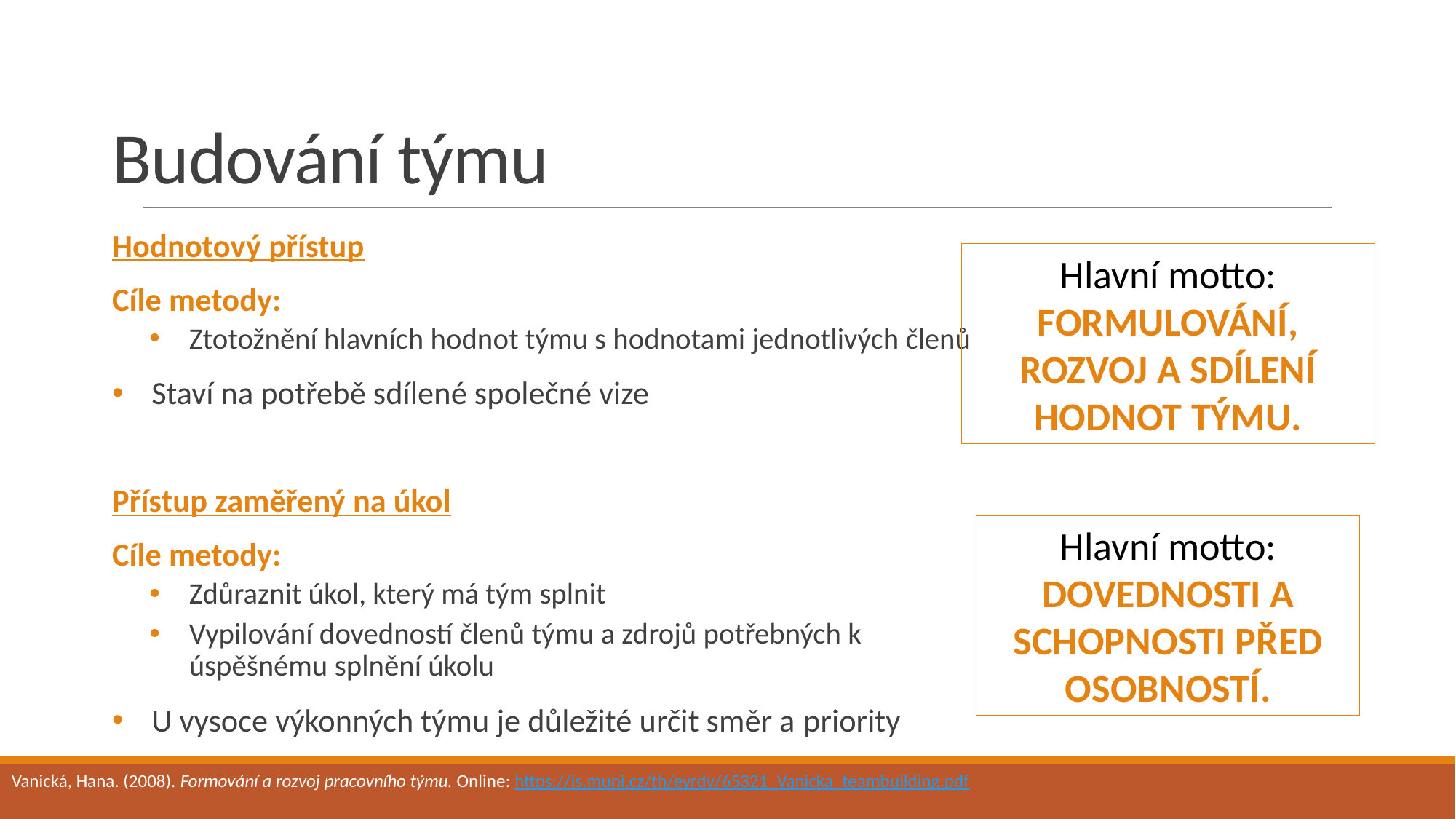

# Budování týmu
Hodnotový přístup
Cíle metody:
Ztotožnění hlavních hodnot týmu s hodnotami jednotlivých členů
Staví na potřebě sdílené společné vize

Přístup zaměřený na úkol
Cíle metody:
Zdůraznit úkol, který má tým splnit
Vypilování dovedností členů týmu a zdrojů potřebných k úspěšnému splnění úkolu
U vysoce výkonných týmu je důležité určit směr a priority

Hlavní motto:
FORMULOVÁNÍ, ROZVOJ A SDÍLENÍ HODNOT TÝMU.
Hlavní motto:
DOVEDNOSTI A SCHOPNOSTI PŘED OSOBNOSTÍ.

Vanická, Hana. (2008). Formování a rozvoj pracovního týmu. Online: https://is.muni.cz/th/eyrdv/65321_Vanicka_teambuilding.pdf